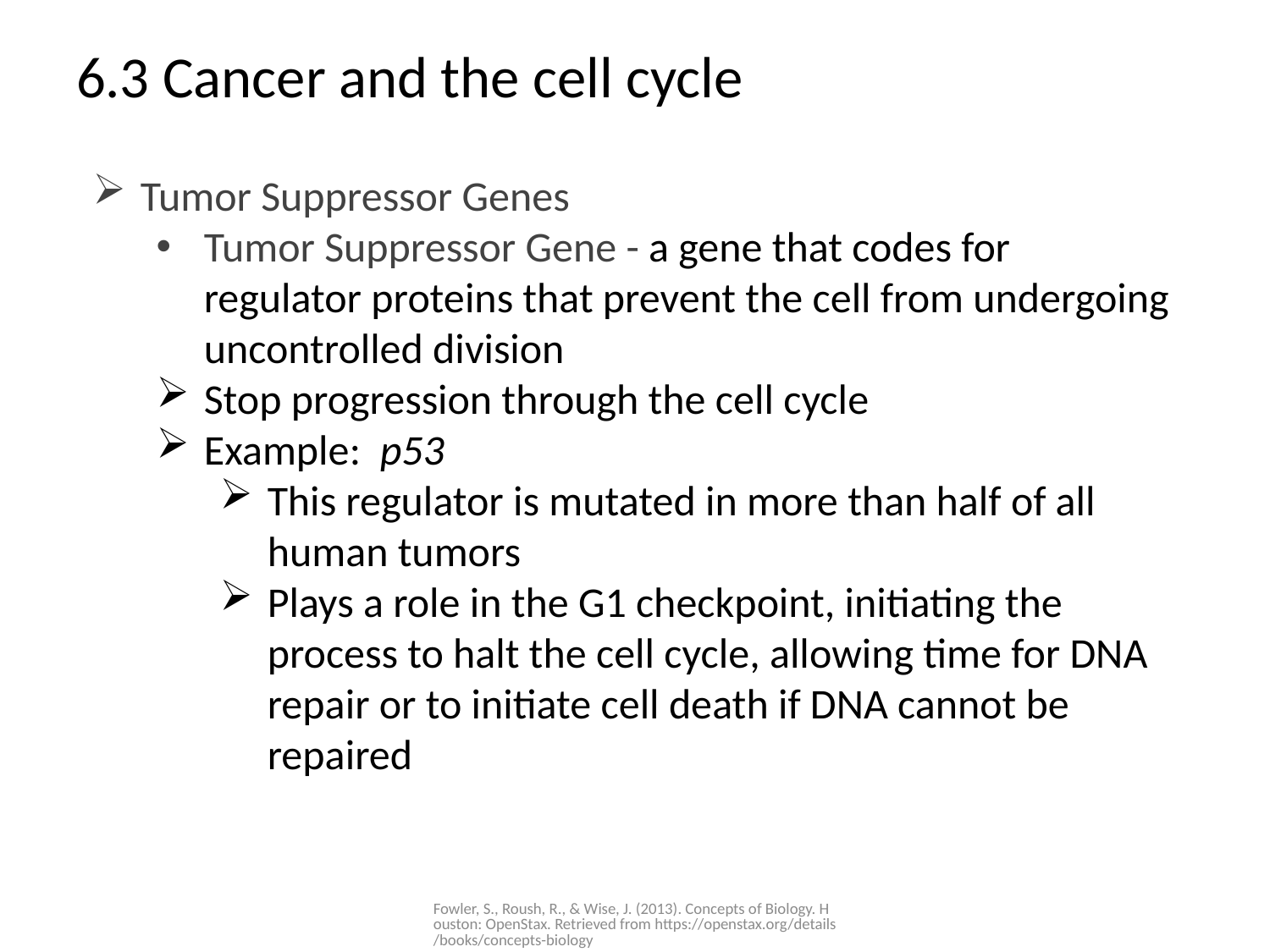

# 6.3 Cancer and the cell cycle
Tumor Suppressor Genes
Tumor Suppressor Gene - a gene that codes for regulator proteins that prevent the cell from undergoing uncontrolled division
Stop progression through the cell cycle
Example:  p53
This regulator is mutated in more than half of all human tumors
Plays a role in the G1 checkpoint, initiating the process to halt the cell cycle, allowing time for DNA repair or to initiate cell death if DNA cannot be repaired
Fowler, S., Roush, R., & Wise, J. (2013). Concepts of Biology. Houston: OpenStax. Retrieved from https://openstax.org/details/books/concepts-biology